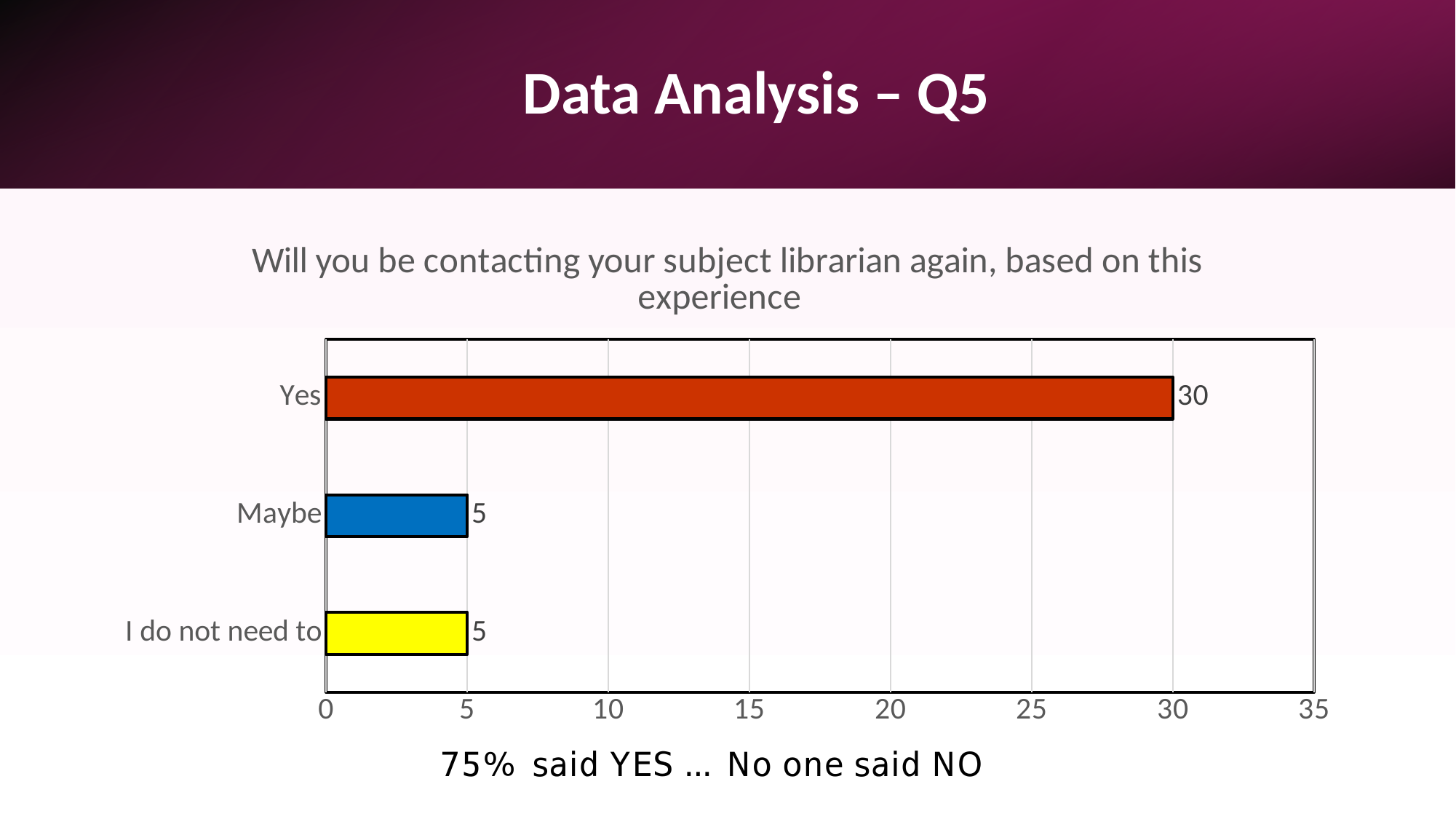

# Data Analysis – Q5

### Chart: Will you be contacting your subject librarian again, based on this experience

| Category | Total |
|---|---|
| I do not need to | 5.0 |
| Maybe | 5.0 |
| Yes | 30.0 |
75% said YES … No one said NO
11